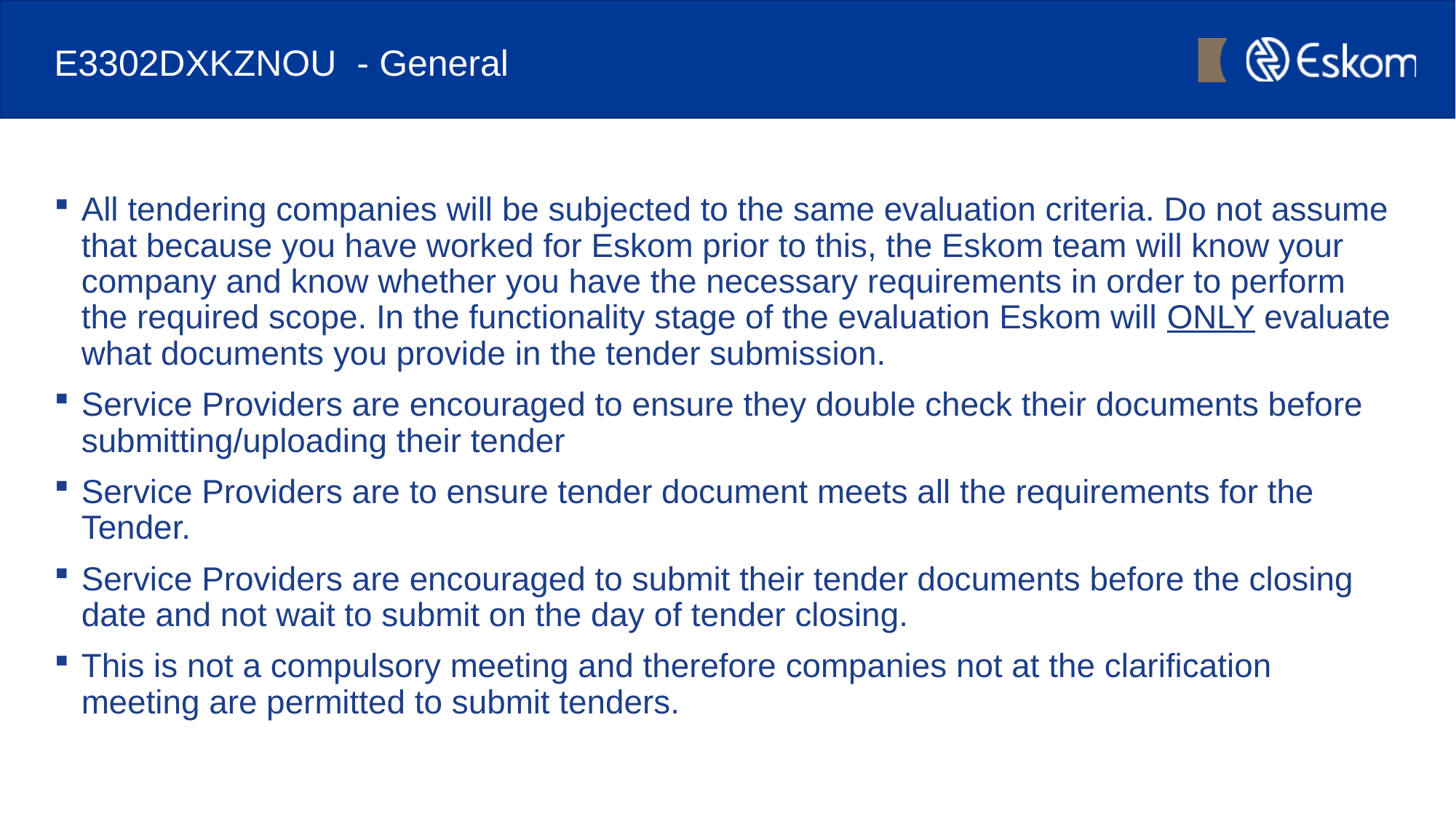

# E3302DXKZNOU  - General

All tendering companies will be subjected to the same evaluation criteria. Do not assume that because you have worked for Eskom prior to this, the Eskom team will know your company and know whether you have the necessary requirements in order to perform the required scope. In the functionality stage of the evaluation Eskom will ONLY evaluate what documents you provide in the tender submission.
Service Providers are encouraged to ensure they double check their documents before submitting/uploading their tender
Service Providers are to ensure tender document meets all the requirements for the Tender.
Service Providers are encouraged to submit their tender documents before the closing date and not wait to submit on the day of tender closing.
This is not a compulsory meeting and therefore companies not at the clarification meeting are permitted to submit tenders.